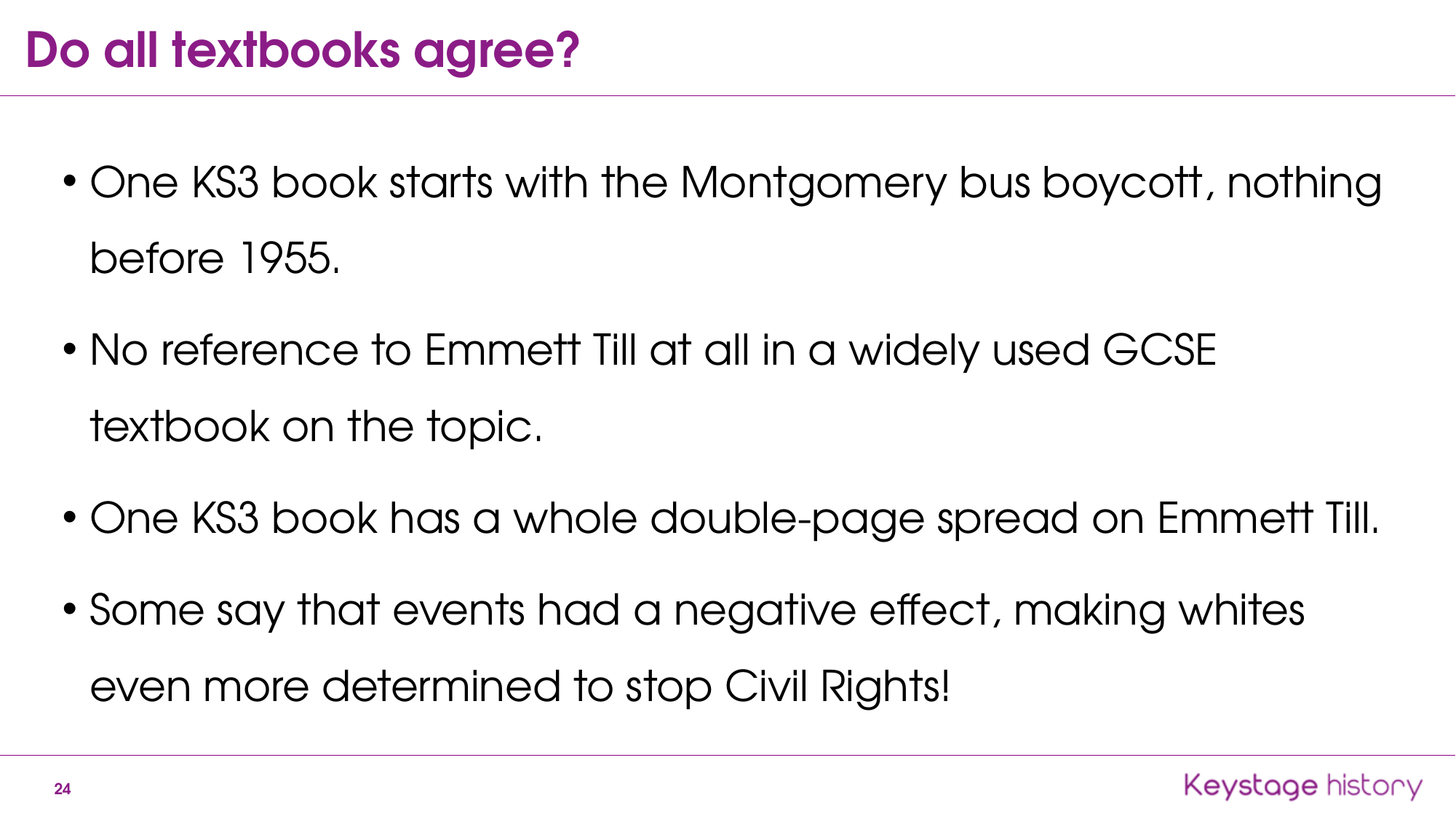

Do all textbooks agree?
One KS3 book starts with the Montgomery bus boycott, nothing before 1955.
No reference to Emmett Till at all in a widely used GCSE textbook on the topic.
One KS3 book has a whole double-page spread on Emmett Till.
Some say that events had a negative effect, making whites even more determined to stop Civil Rights!